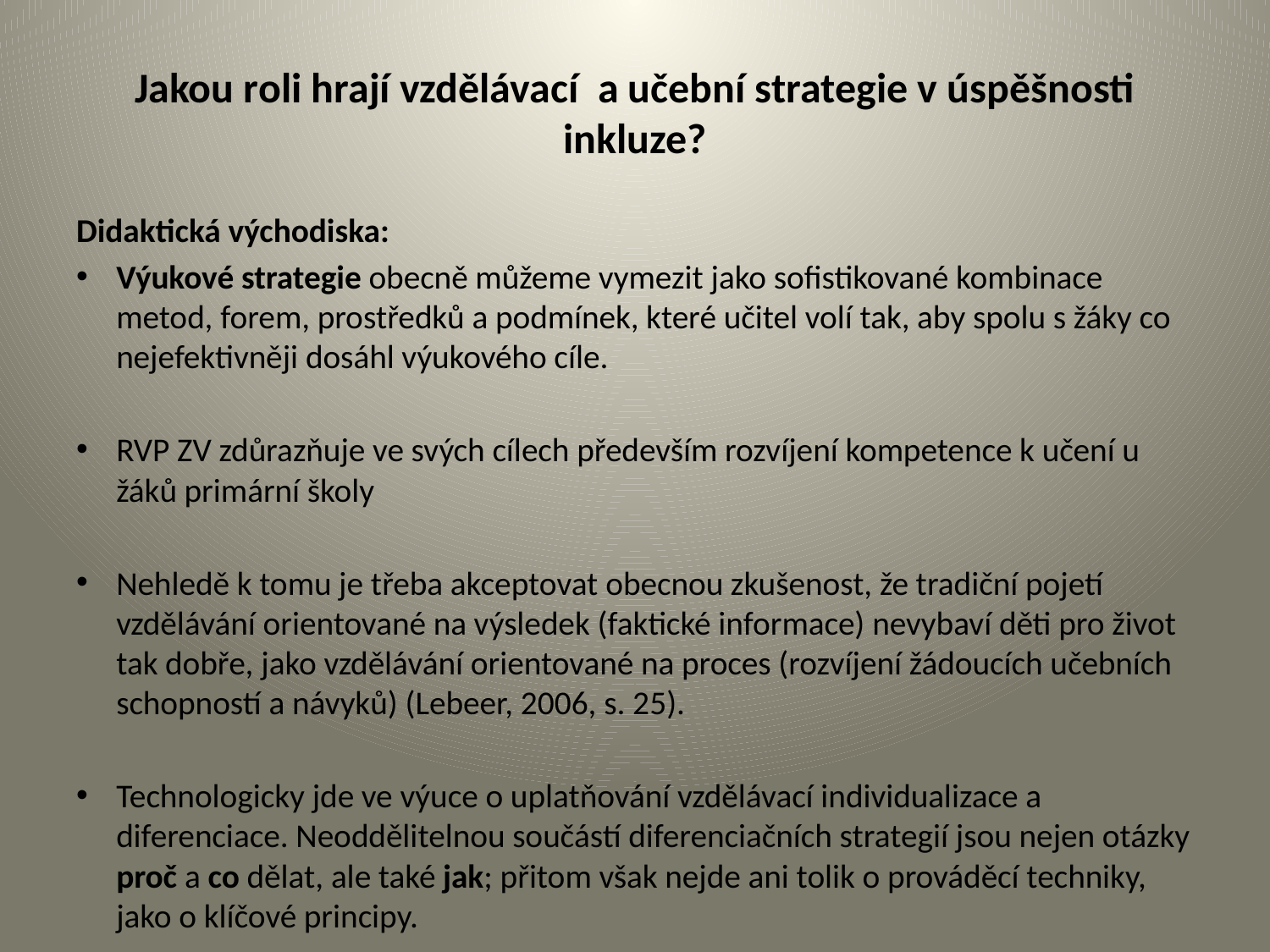

# Jakou roli hrají vzdělávací  a učební strategie v úspěšnosti inkluze?

Didaktická východiska:
Výukové strategie obecně můžeme vymezit jako sofistikované kombinace metod, forem, prostředků a podmínek, které učitel volí tak, aby spolu s žáky co nejefektivněji dosáhl výukového cíle.

RVP ZV zdůrazňuje ve svých cílech především rozvíjení kompetence k učení u žáků primární školy

Nehledě k tomu je třeba akceptovat obecnou zkušenost, že tradiční pojetí vzdělávání orientované na výsledek (faktické informace) nevybaví děti pro život tak dobře, jako vzdělávání orientované na proces (rozvíjení žádoucích učebních schopností a návyků) (Lebeer, 2006, s. 25).

Technologicky jde ve výuce o uplatňování vzdělávací individualizace a diferenciace. Neoddělitelnou součástí diferenciačních strategií jsou nejen otázky proč a co dělat, ale také jak; přitom však nejde ani tolik o prováděcí techniky, jako o klíčové principy.